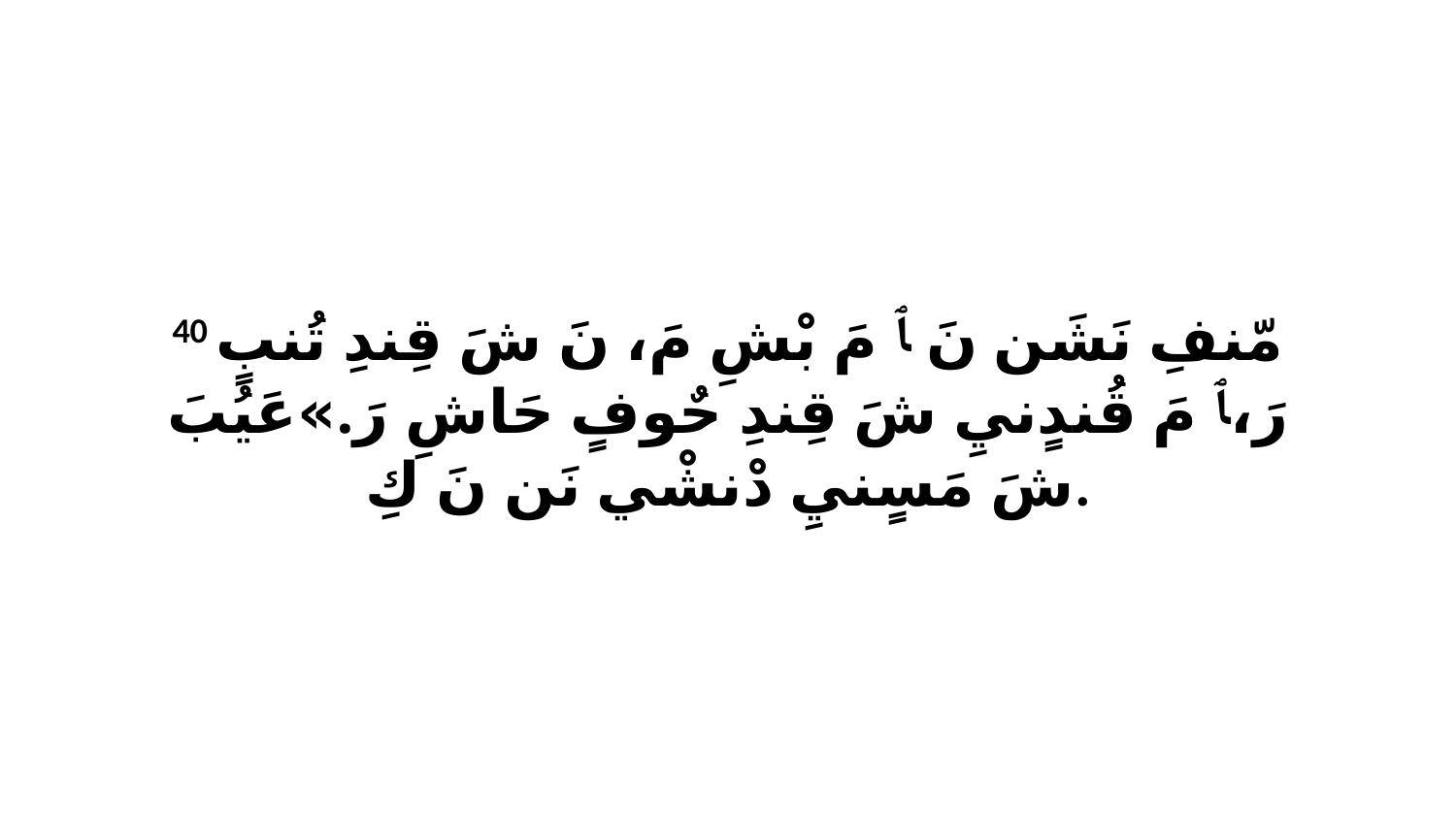

40 مّنفِ نَشَن نَ ﭑ مَ بْشِ مَ، نَ شَ قِندِ تُنبٍ رَ،ﭑ مَ قُندٍنيِ شَ قِندِ حٌوفٍ حَاشِ رَ.»عَيُبَ شَ مَسٍنيِ دْنشْي نَن نَ كِ.